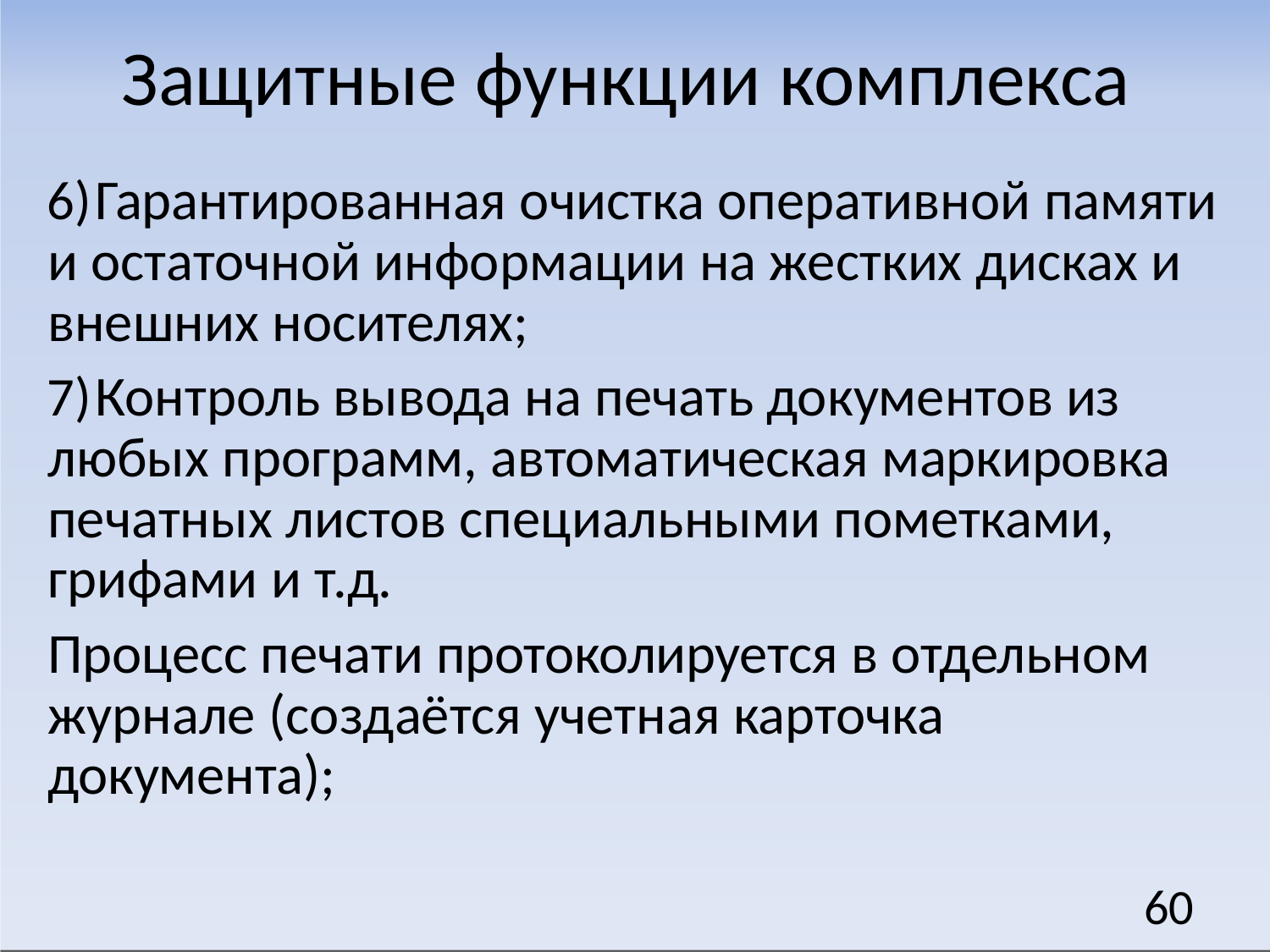

# Защитные функции комплекса
	Гарантированная очистка оперативной памяти и остаточной информации на жестких дисках и внешних носителях;
	Контроль вывода на печать документов из любых программ, автоматическая маркировка печатных листов специальными пометками,
грифами и т.д.
Процесс печати протоколируется в отдельном журнале (создаётся учетная карточка
документа);
60